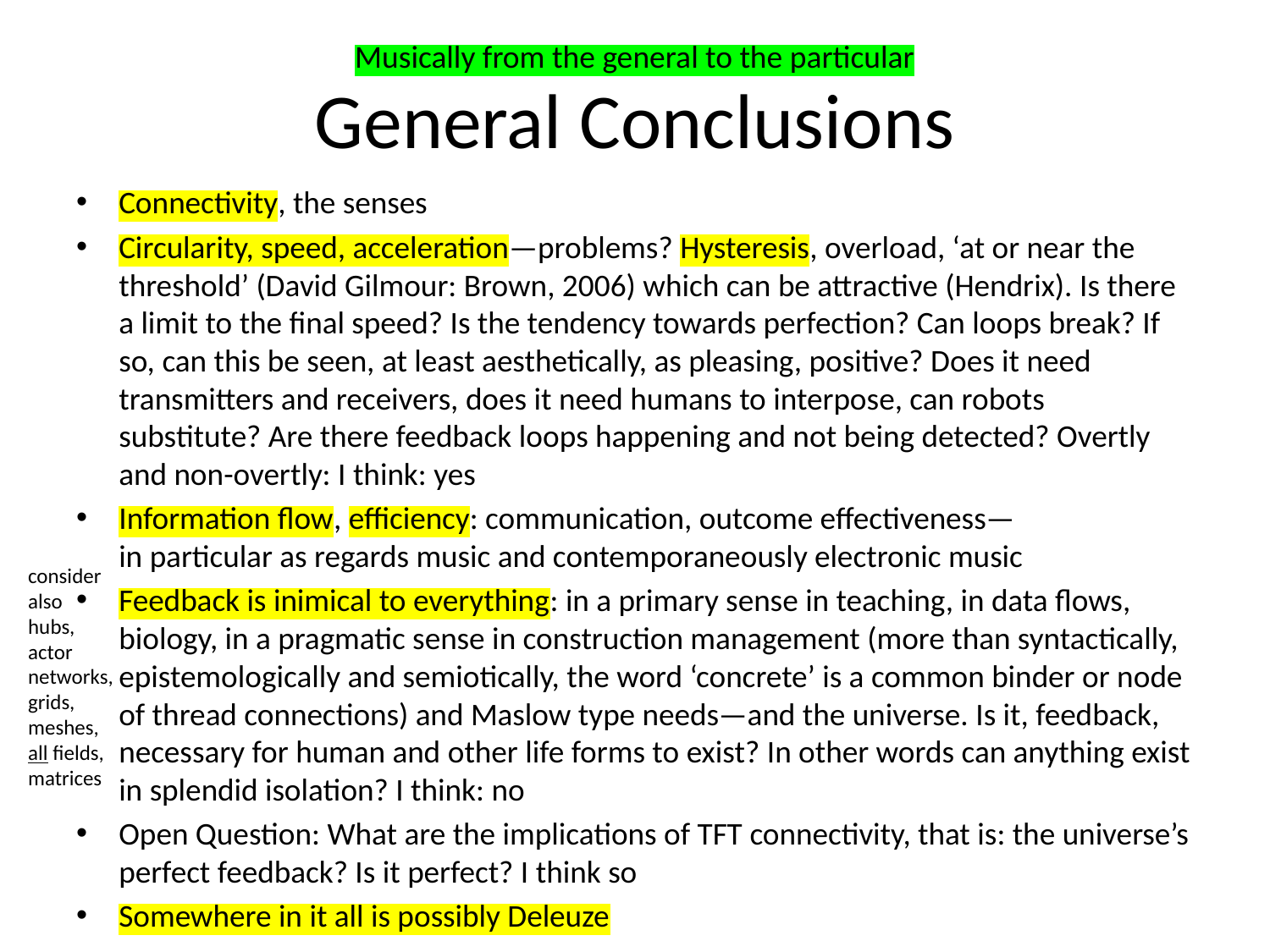

Musically from the general to the particular
# General Conclusions
Connectivity, the senses
Circularity, speed, acceleration—problems? Hysteresis, overload, ‘at or near the threshold’ (David Gilmour: Brown, 2006) which can be attractive (Hendrix). Is there a limit to the final speed? Is the tendency towards perfection? Can loops break? If so, can this be seen, at least aesthetically, as pleasing, positive? Does it need transmitters and receivers, does it need humans to interpose, can robots substitute? Are there feedback loops happening and not being detected? Overtly and non-overtly: I think: yes
Information flow, efficiency: communication, outcome effectiveness—
in particular as regards music and contemporaneously electronic music
Feedback is inimical to everything: in a primary sense in teaching, in data flows, biology, in a pragmatic sense in construction management (more than syntactically, epistemologically and semiotically, the word ‘concrete’ is a common binder or node of thread connections) and Maslow type needs—and the universe. Is it, feedback, necessary for human and other life forms to exist? In other words can anything exist in splendid isolation? I think: no
Open Question: What are the implications of TFT connectivity, that is: the universe’s perfect feedback? Is it perfect? I think so
Somewhere in it all is possibly Deleuze
consider
also
hubs,
actor
networks,
grids,
meshes,
all fields,
matrices